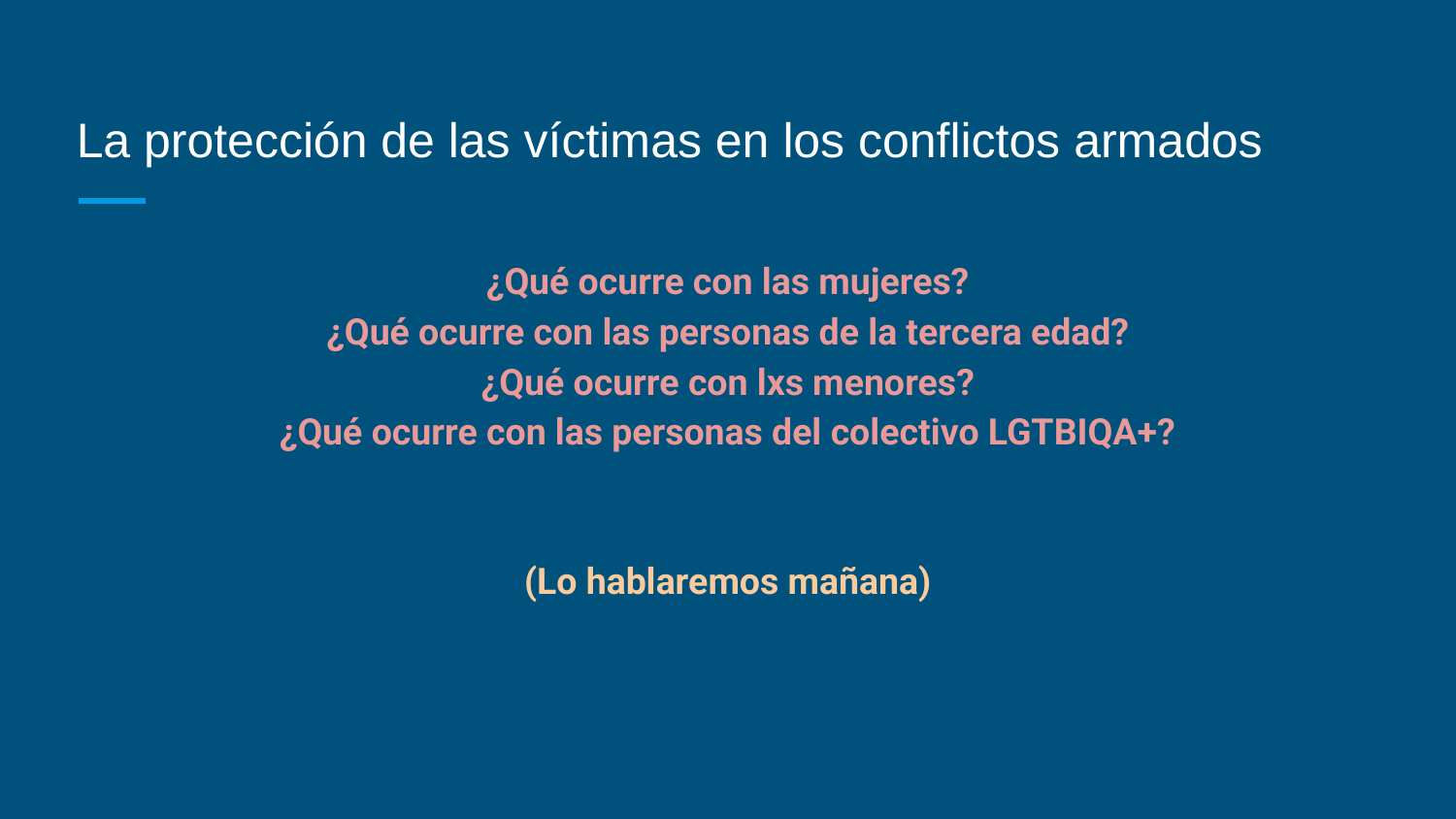

# La protección de las víctimas en los conflictos armados
¿Qué ocurre con las mujeres?
¿Qué ocurre con las personas de la tercera edad?
¿Qué ocurre con lxs menores?
¿Qué ocurre con las personas del colectivo LGTBIQA+?

(Lo hablaremos mañana)